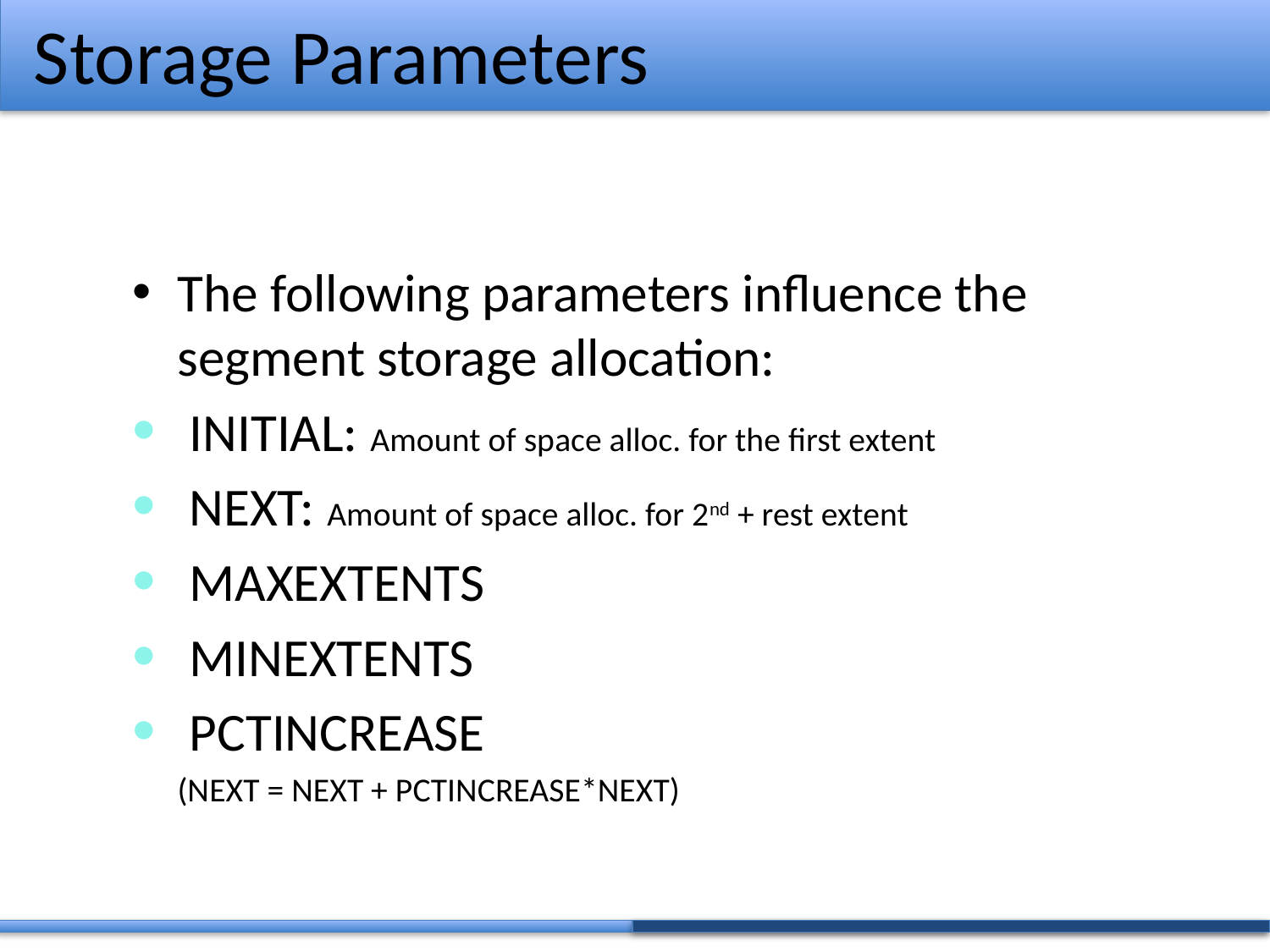

# Storage Parameters
The following parameters influence the segment storage allocation:
 INITIAL: Amount of space alloc. for the first extent
 NEXT: Amount of space alloc. for 2nd + rest extent
 MAXEXTENTS
 MINEXTENTS
 PCTINCREASE
	(NEXT = NEXT + PCTINCREASE*NEXT)